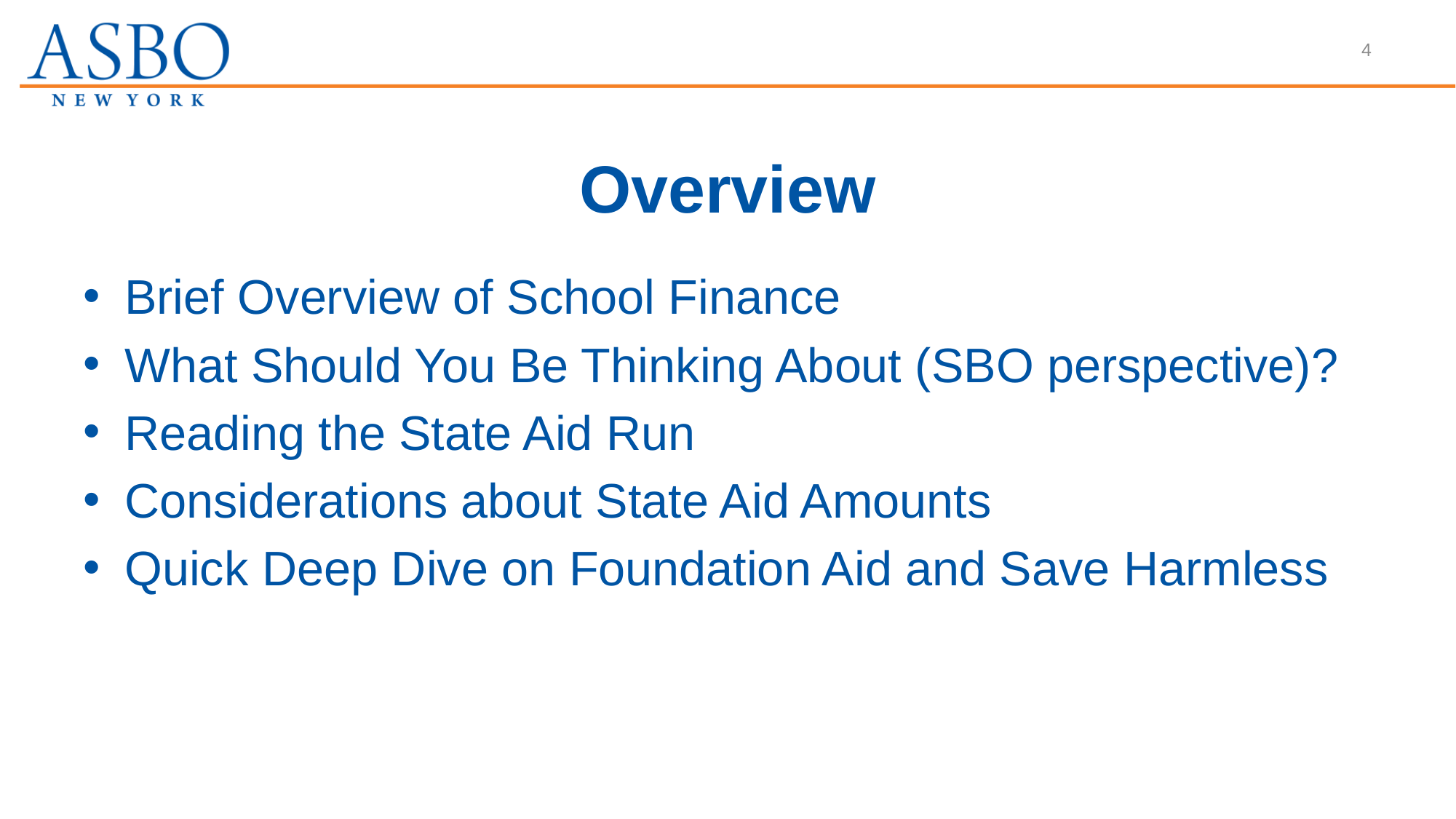

4
# Overview
Brief Overview of School Finance
What Should You Be Thinking About (SBO perspective)?
Reading the State Aid Run
Considerations about State Aid Amounts
Quick Deep Dive on Foundation Aid and Save Harmless